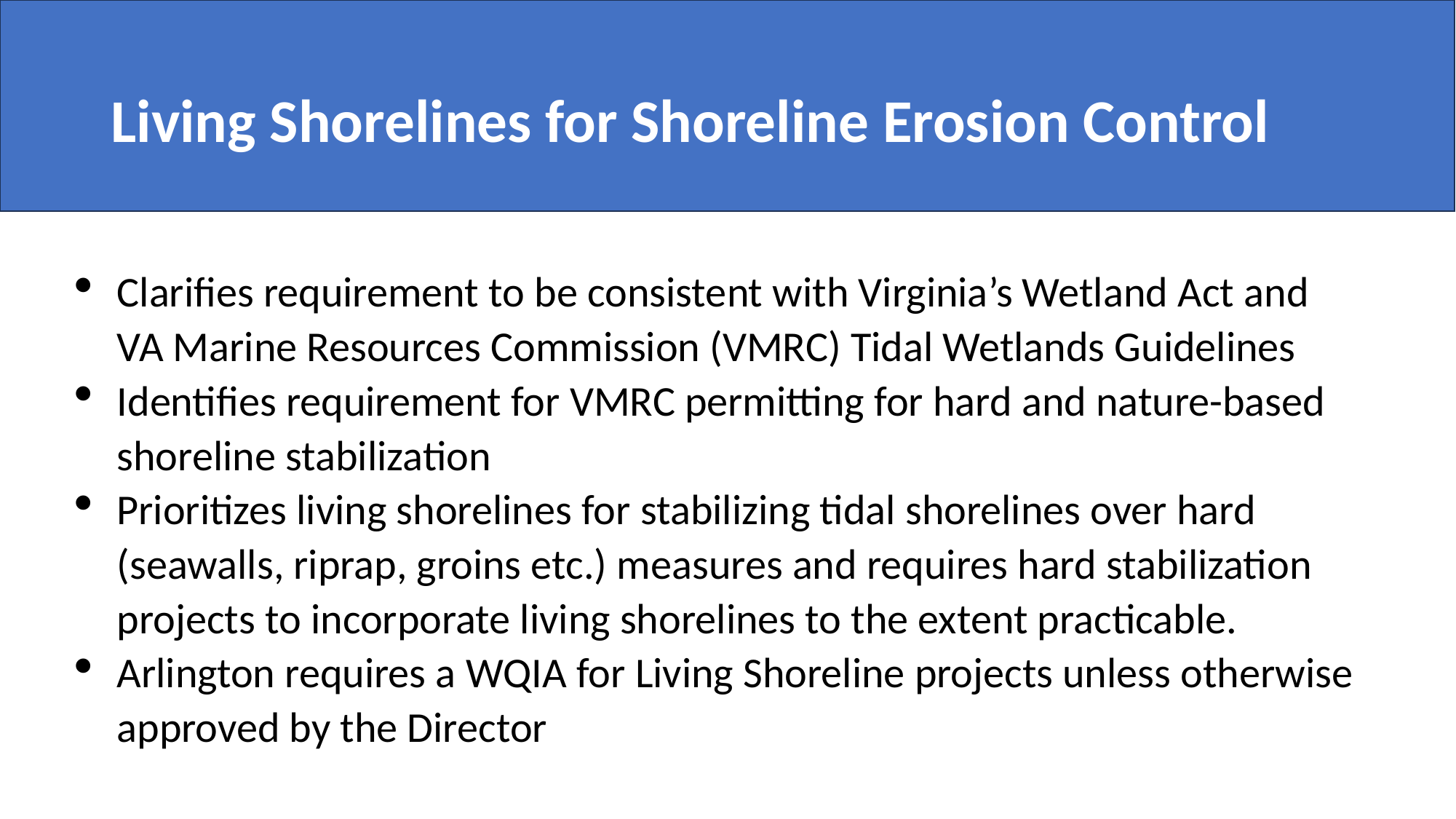

# Living Shorelines for Shoreline Erosion Control
Clarifies requirement to be consistent with Virginia’s Wetland Act and VA Marine Resources Commission (VMRC) Tidal Wetlands Guidelines
Identifies requirement for VMRC permitting for hard and nature-based shoreline stabilization
Prioritizes living shorelines for stabilizing tidal shorelines over hard (seawalls, riprap, groins etc.) measures and requires hard stabilization projects to incorporate living shorelines to the extent practicable.
Arlington requires a WQIA for Living Shoreline projects unless otherwise approved by the Director